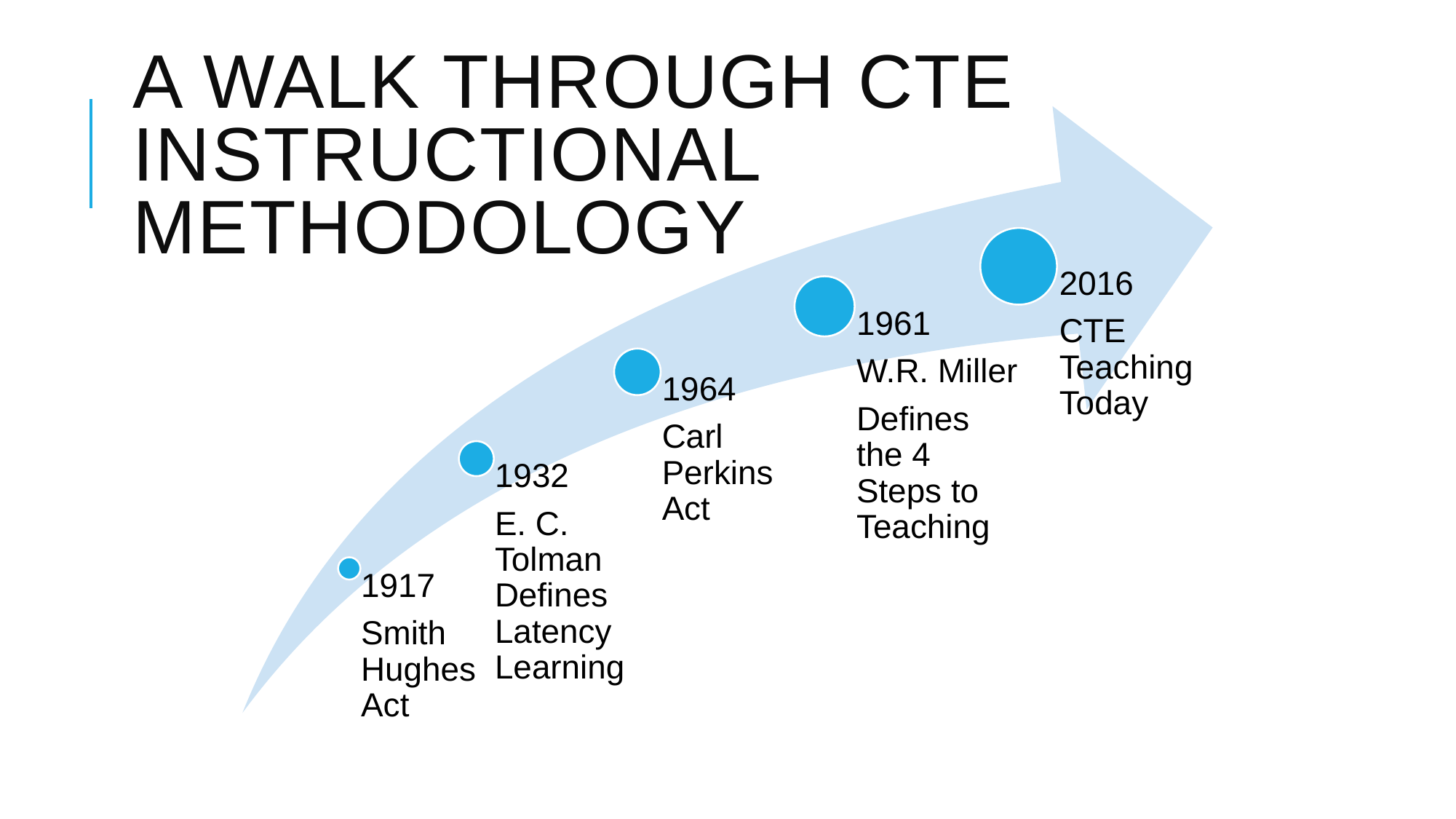

# A walk through CTE Instructional Methodology
1917
Smith Hughes Act
1932
E. C. Tolman Defines Latency Learning
1964
Carl Perkins Act

1961
W.R. Miller
Defines the 4 Steps to Teaching
2016
CTE Teaching Today